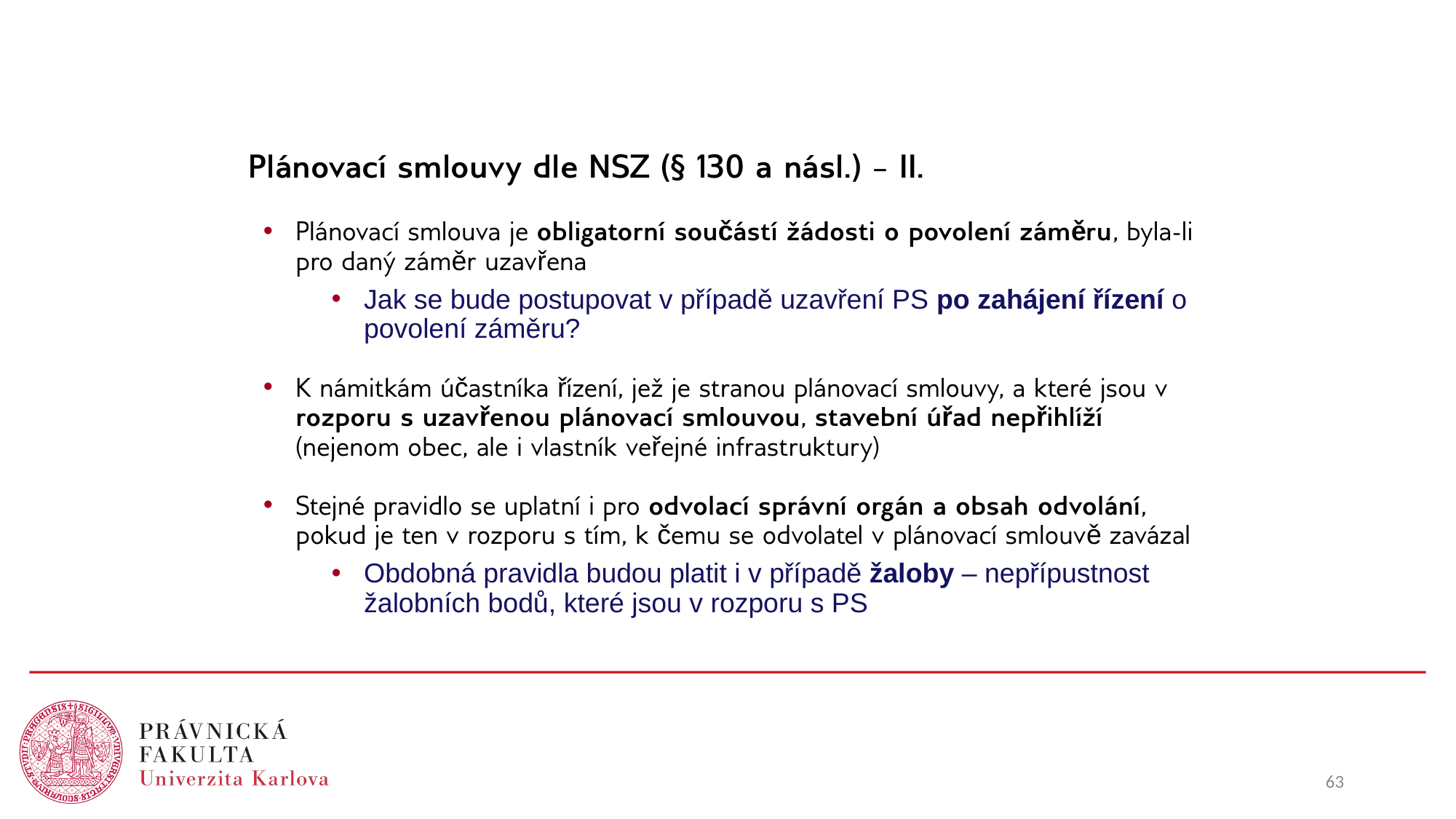

# Plánovací smlouvy dle NSZ (§ 130 a násl.) – II.
Plánovací smlouva je obligatorní součástí žádosti o povolení záměru, byla-li pro daný záměr uzavřena
Jak se bude postupovat v případě uzavření PS po zahájení řízení o povolení záměru?

K námitkám účastníka řízení, jež je stranou plánovací smlouvy, a které jsou v rozporu s uzavřenou plánovací smlouvou, stavební úřad nepřihlíží (nejenom obec, ale i vlastník veřejné infrastruktury)

Stejné pravidlo se uplatní i pro odvolací správní orgán a obsah odvolání, pokud je ten v rozporu s tím, k čemu se odvolatel v plánovací smlouvě zavázal
Obdobná pravidla budou platit i v případě žaloby – nepřípustnost žalobních bodů, které jsou v rozporu s PS

63